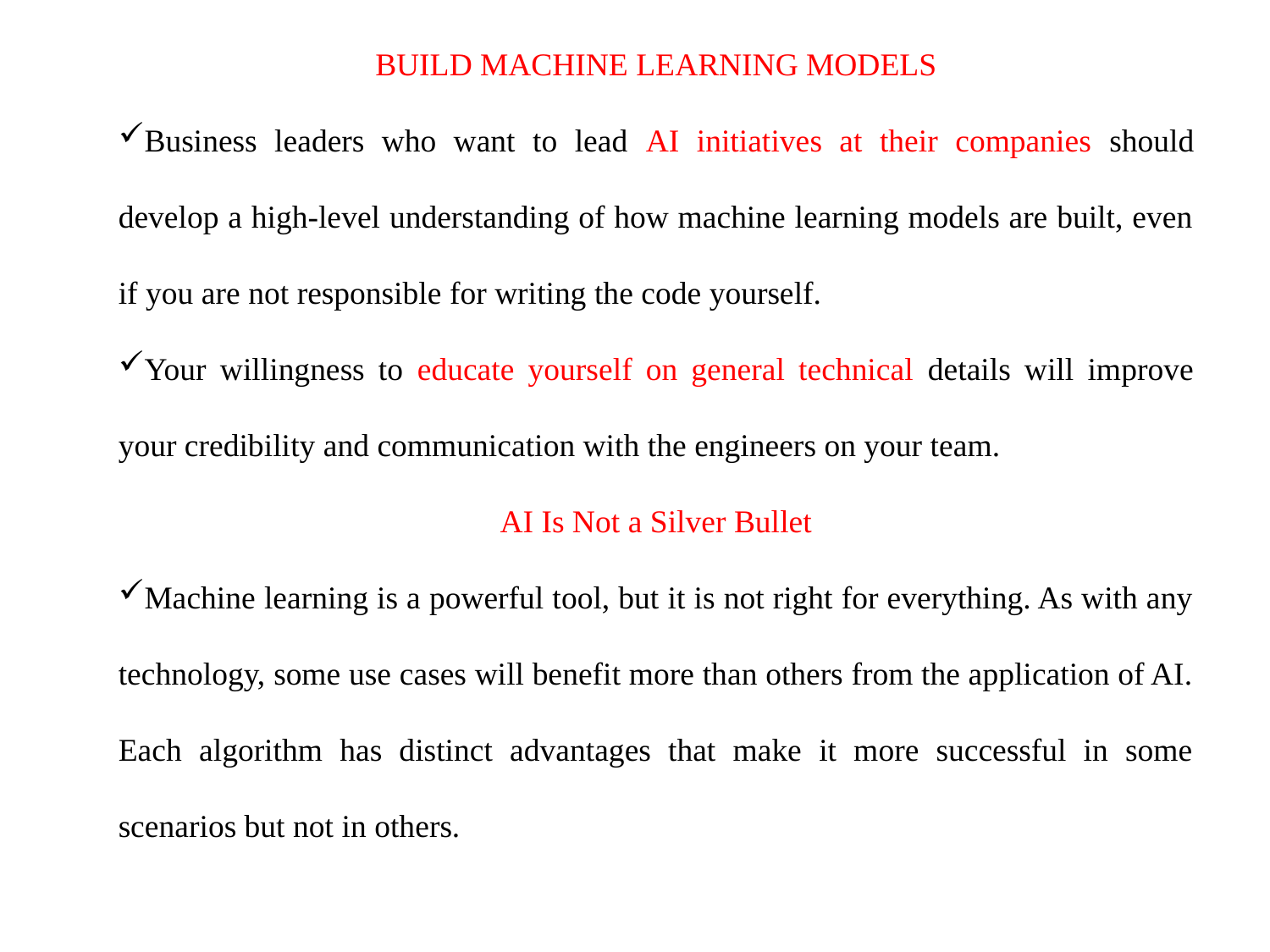

BUILD MACHINE LEARNING MODELS
Business leaders who want to lead AI initiatives at their companies should develop a high-level understanding of how machine learning models are built, even if you are not responsible for writing the code yourself.
Your willingness to educate yourself on general technical details will improve your credibility and communication with the engineers on your team.
AI Is Not a Silver Bullet
Machine learning is a powerful tool, but it is not right for everything. As with any technology, some use cases will benefit more than others from the application of AI. Each algorithm has distinct advantages that make it more successful in some scenarios but not in others.